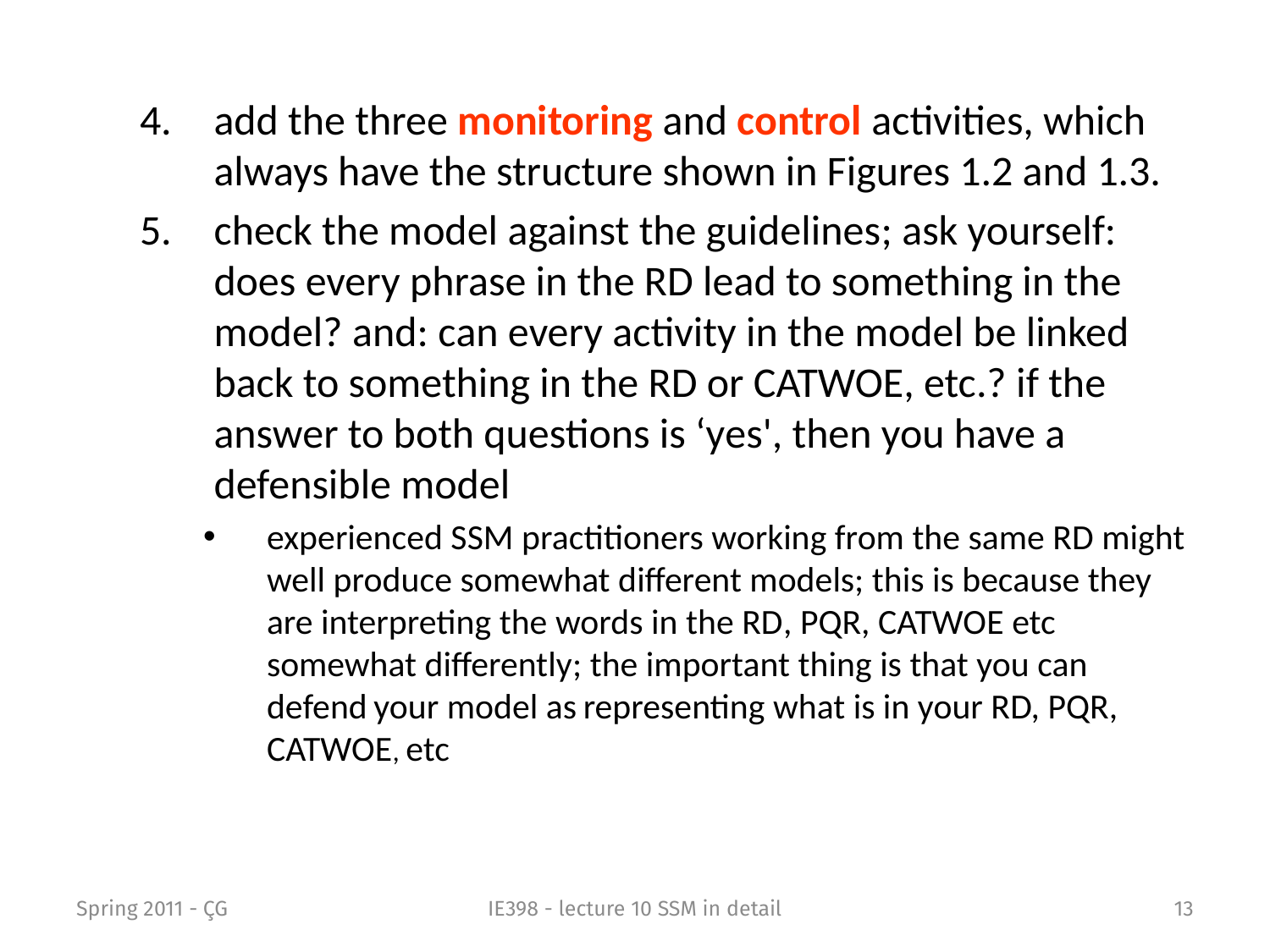

add the three monitoring and control activities, which always have the structure shown in Figures 1.2 and 1.3.
check the model against the guidelines; ask yourself: does every phrase in the RD lead to something in the model? and: can every activity in the model be linked back to something in the RD or CATWOE, etc.? if the answer to both questions is ‘yes', then you have a defensible model
experienced SSM practitioners working from the same RD might well produce somewhat different models; this is because they are interpreting the words in the RD, PQR, CATWOE etc somewhat differently; the important thing is that you can defend your model as representing what is in your RD, PQR, CATWOE, etc

Spring 2011 - ÇG
IE398 - lecture 10 SSM in detail
13